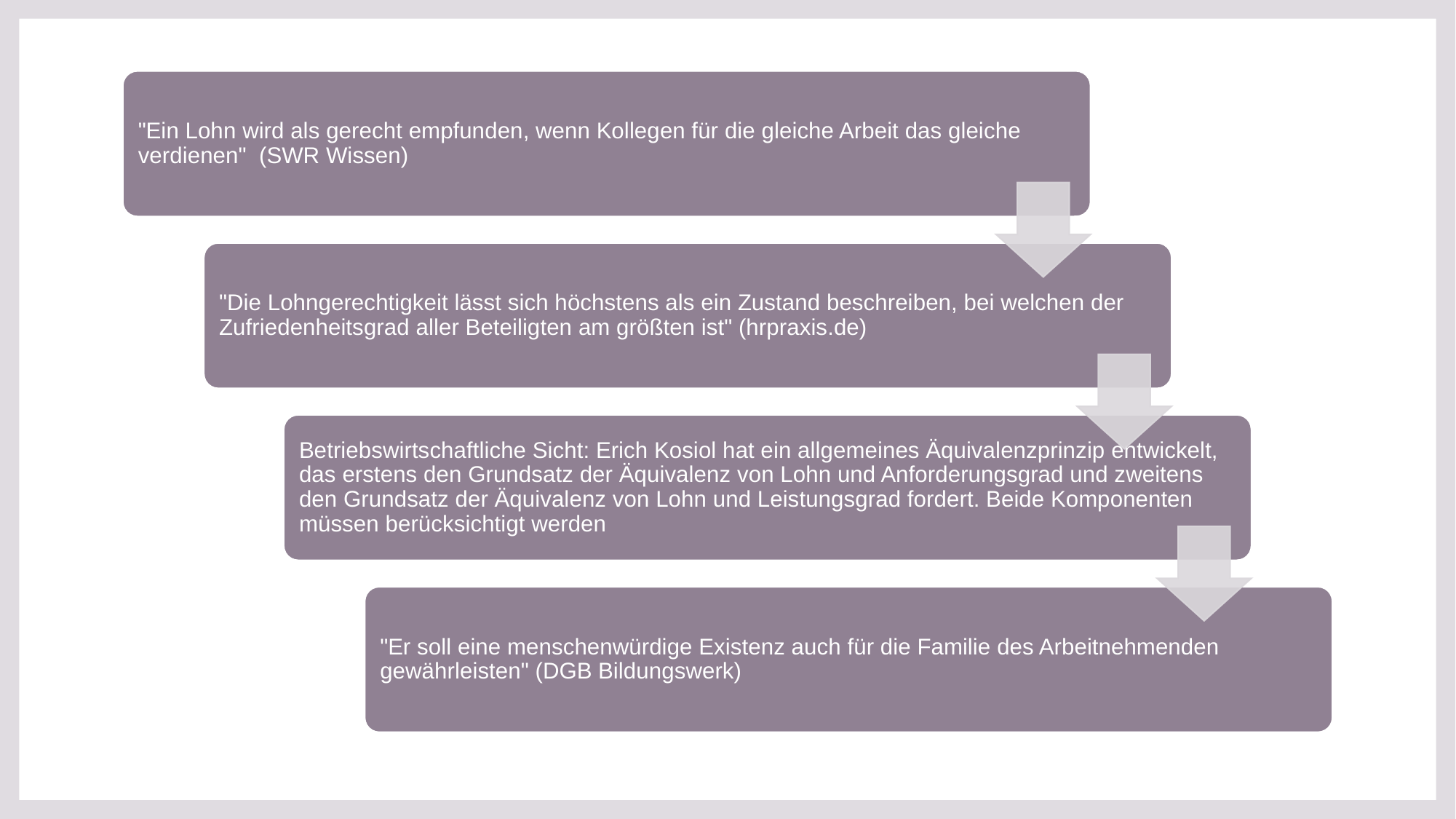

"Ein Lohn wird als gerecht empfunden, wenn Kollegen für die gleiche Arbeit das gleiche verdienen"  (SWR Wissen)
"Die Lohngerechtigkeit lässt sich höchstens als ein Zustand beschreiben, bei welchen der Zufriedenheitsgrad aller Beteiligten am größten ist" (hrpraxis.de)
Betriebswirtschaftliche Sicht: Erich Kosiol hat ein allgemeines Äquivalenzprinzip entwickelt, das erstens den Grundsatz der Äquivalenz von Lohn und Anforderungsgrad und zweitens den Grundsatz der Äquivalenz von Lohn und Leistungsgrad fordert. Beide Komponenten müssen berücksichtigt werden
"Er soll eine menschenwürdige Existenz auch für die Familie des Arbeitnehmenden gewährleisten" (DGB Bildungswerk)